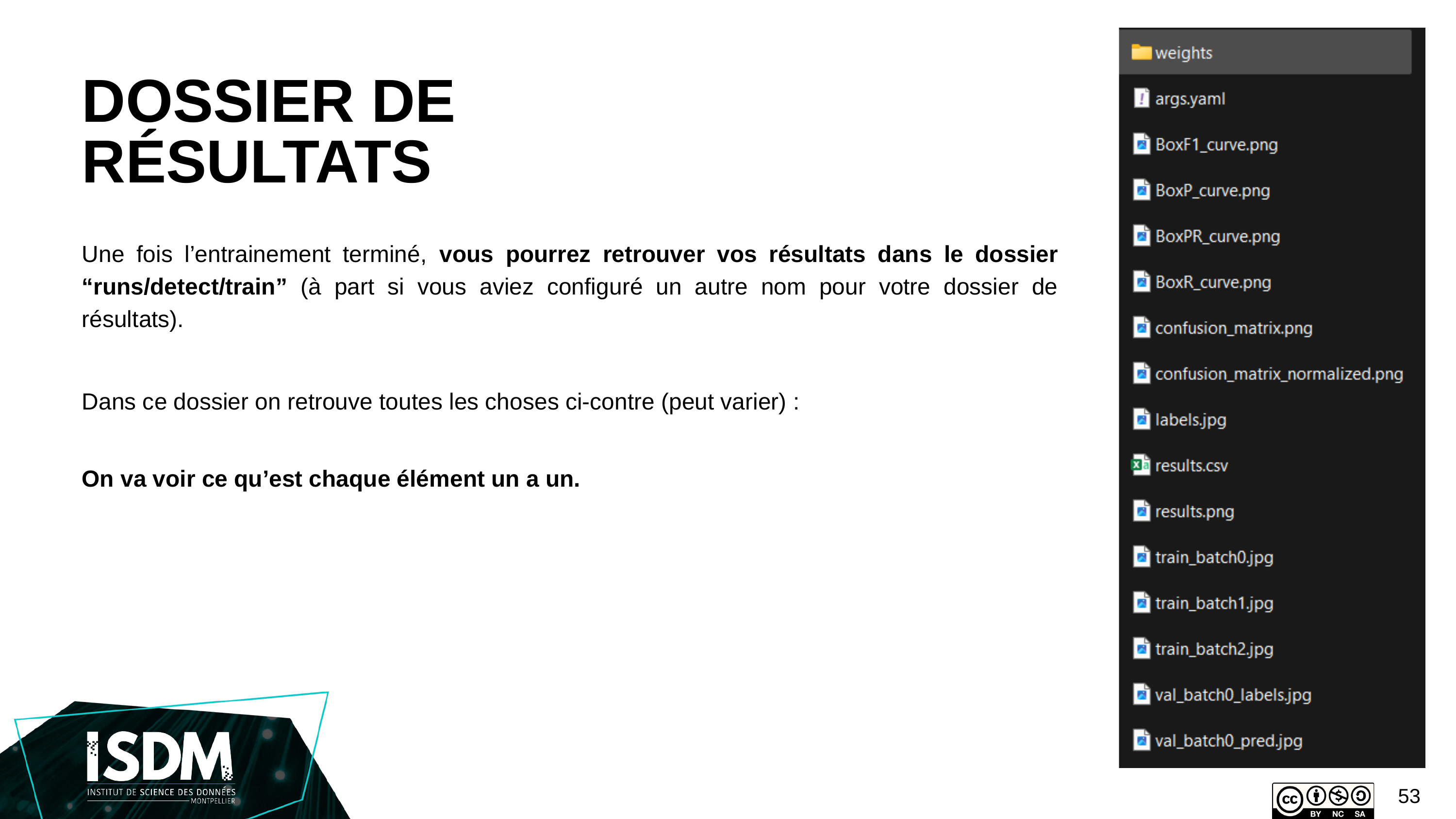

DOSSIER DE RÉSULTATS
Une fois l’entrainement terminé, vous pourrez retrouver vos résultats dans le dossier “runs/detect/train” (à part si vous aviez configuré un autre nom pour votre dossier de résultats).
Dans ce dossier on retrouve toutes les choses ci-contre (peut varier) :
On va voir ce qu’est chaque élément un a un.

53